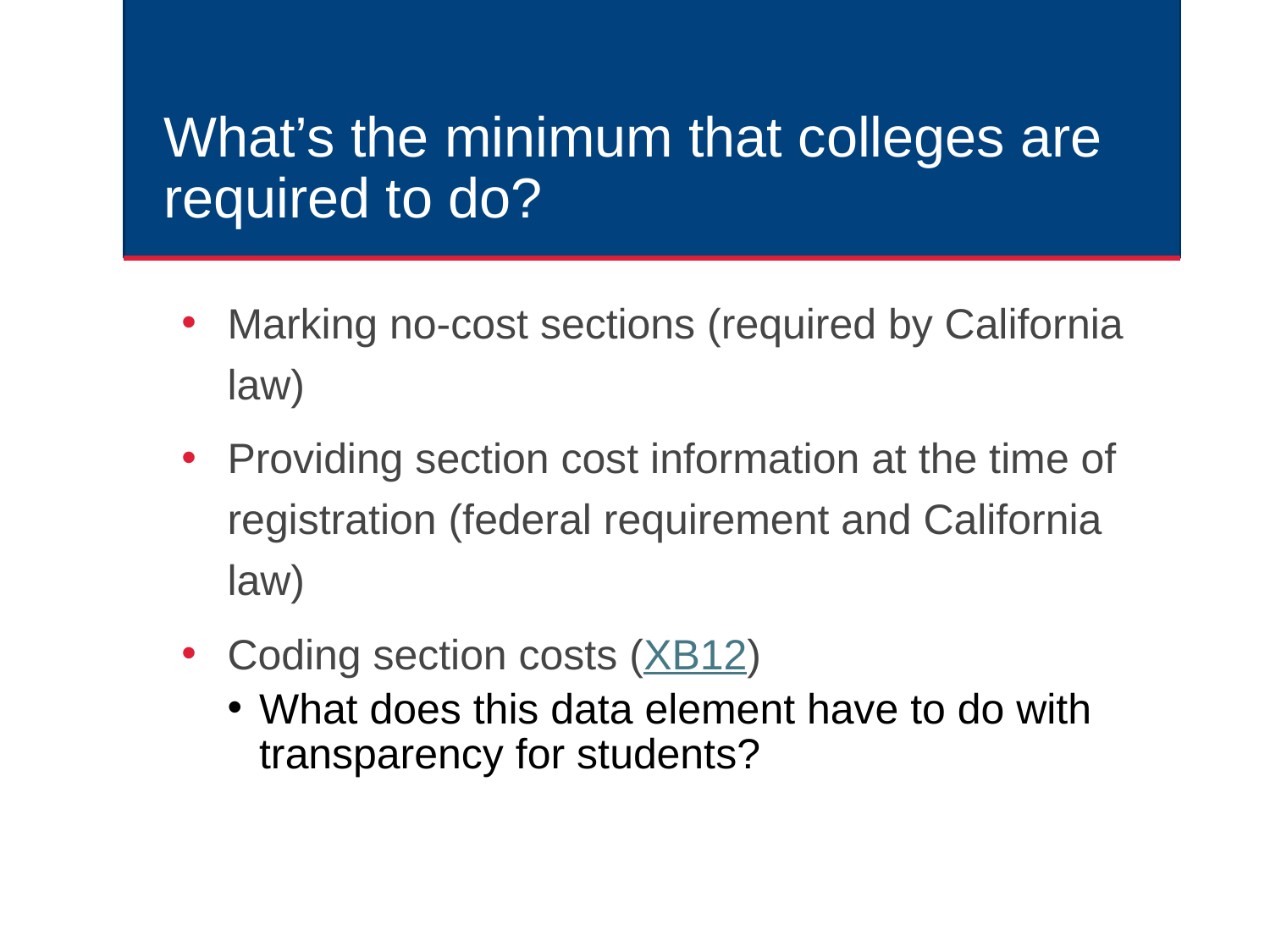

# What’s the minimum that colleges are required to do?
Marking no-cost sections (required by California law)
Providing section cost information at the time of registration (federal requirement and California law)
Coding section costs (XB12)
What does this data element have to do with transparency for students?